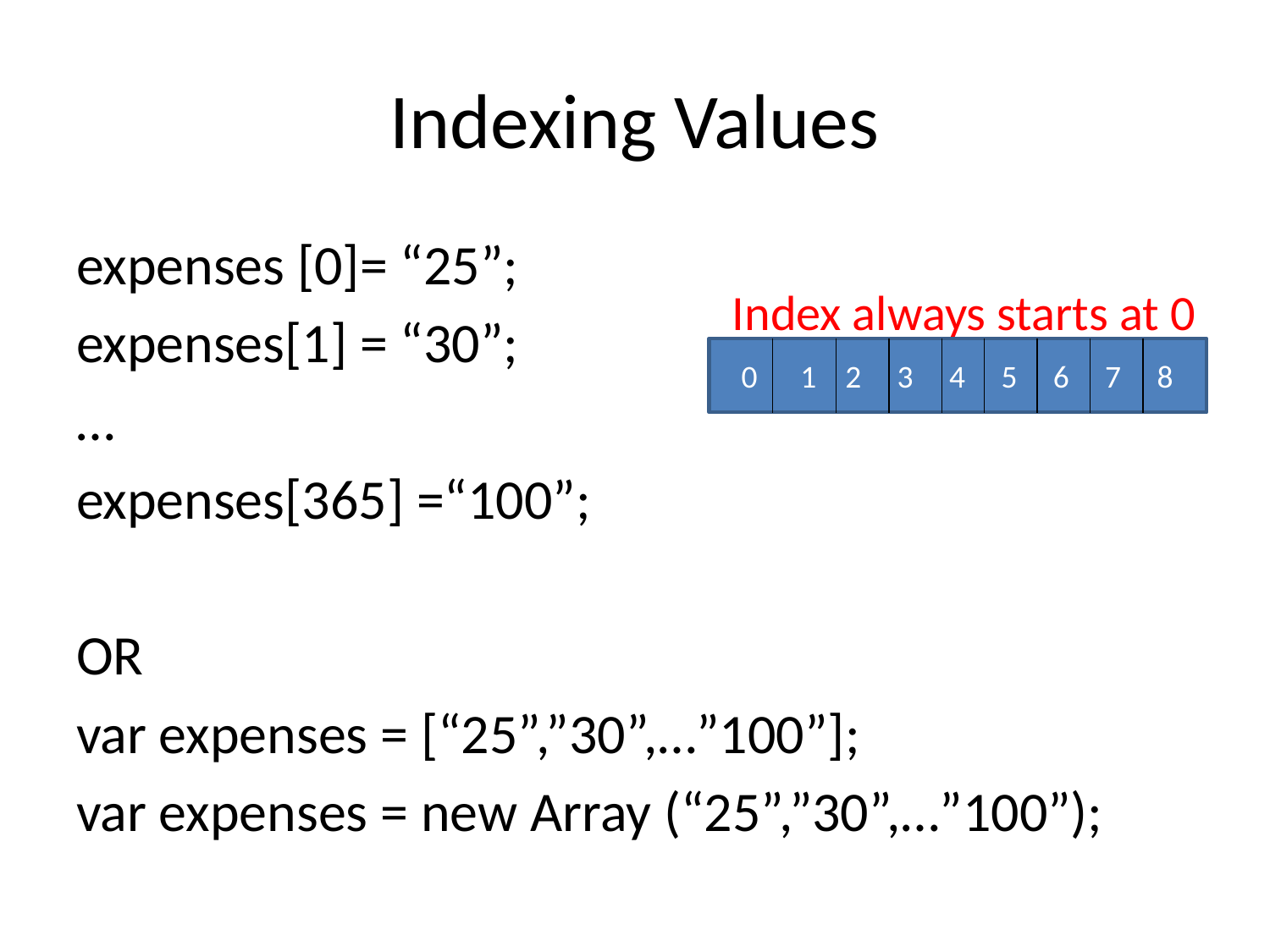

# Indexing Values
expenses [0]= “25”;
expenses[1] = “30”;
…
expenses[365] =“100”;

OR
var expenses = [“25”,”30”,…”100”];
var expenses = new Array (“25”,”30”,…”100”);

Index always starts at 0
0      1    2     3     4     5     6     7     8